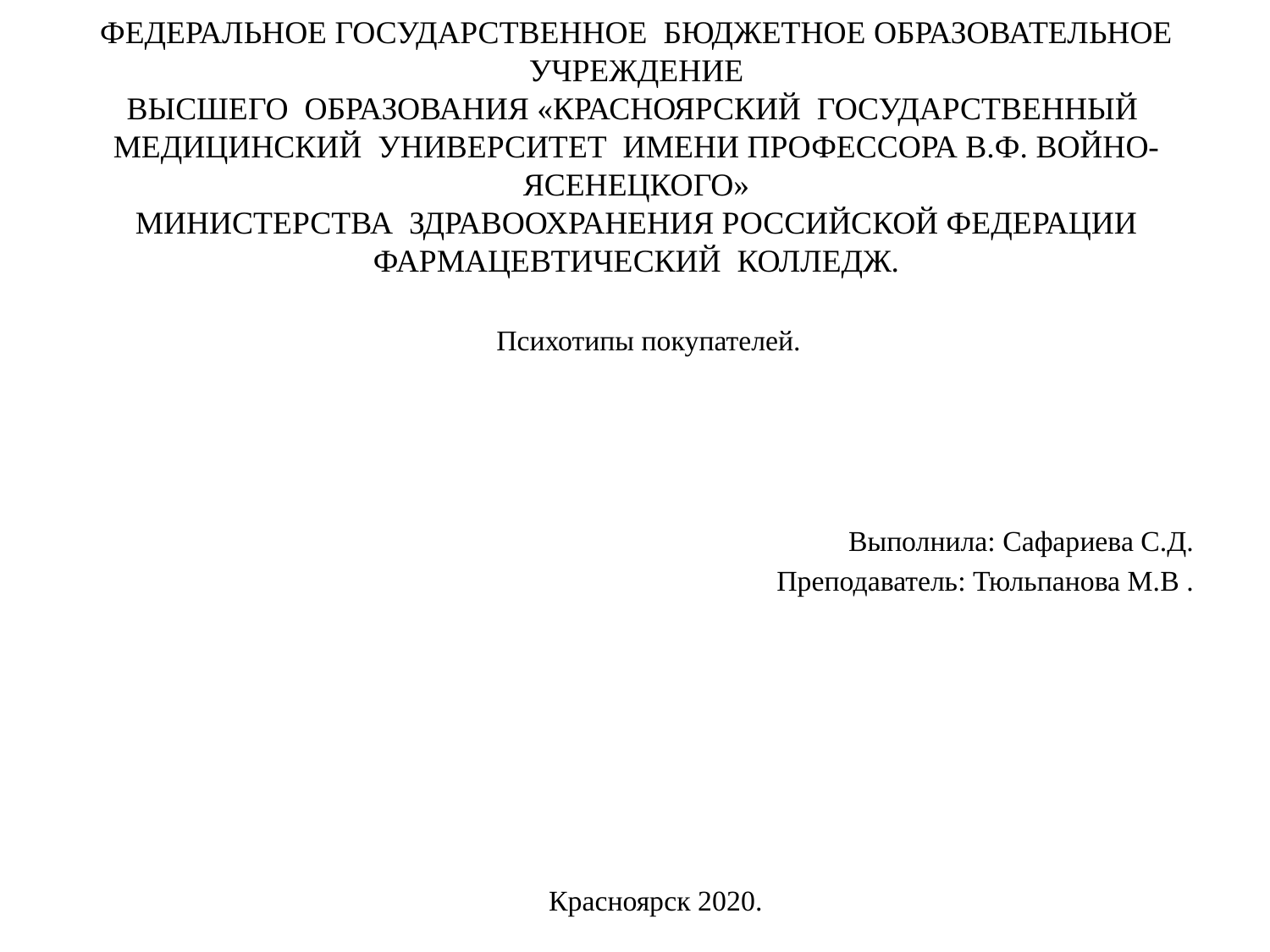

# ФЕДЕРАЛЬНОЕ ГОСУДАРСТВЕННОЕ  БЮДЖЕТНОЕ ОБРАЗОВАТЕЛЬНОЕ УЧРЕЖДЕНИЕ ВЫСШЕГО  ОБРАЗОВАНИЯ «КРАСНОЯРСКИЙ  ГОСУДАРСТВЕННЫЙ  МЕДИЦИНСКИЙ  УНИВЕРСИТЕТ  ИМЕНИ ПРОФЕССОРА В.Ф. ВОЙНО-ЯСЕНЕЦКОГО» МИНИСТЕРСТВА  ЗДРАВООХРАНЕНИЯ РОССИЙСКОЙ ФЕДЕРАЦИИ ФАРМАЦЕВТИЧЕСКИЙ  КОЛЛЕДЖ.
Психотипы покупателей.

Выполнила: Сафариева С.Д.
Преподаватель: Тюльпанова М.В .

Красноярск 2020.